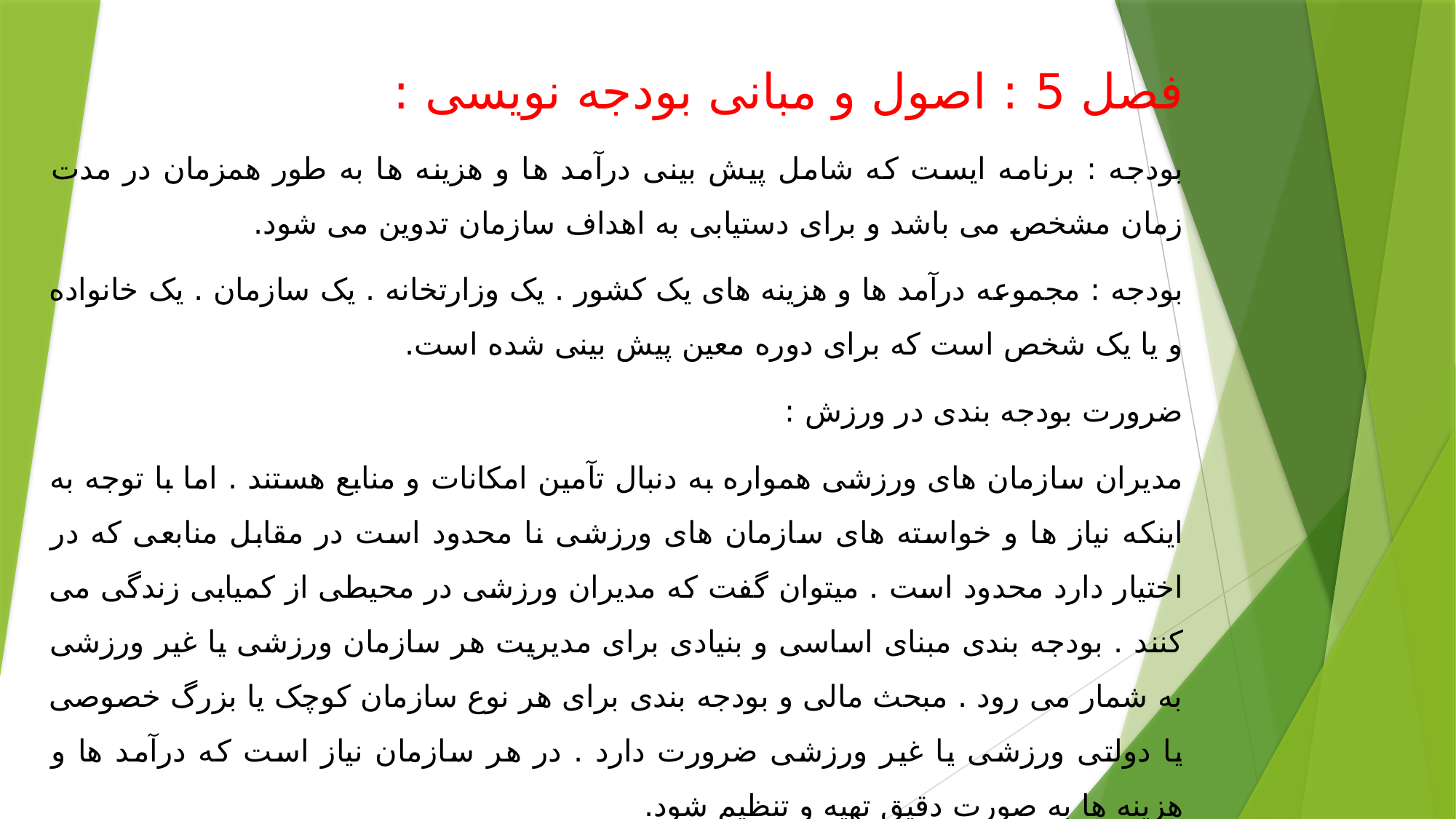

فصل 5 : اصول و مبانی بودجه نویسی :
بودجه : برنامه ایست که شامل پیش بینی درآمد ها و هزینه ها به طور همزمان در مدت زمان مشخص می باشد و برای دستیابی به اهداف سازمان تدوین می شود.
بودجه : مجموعه درآمد ها و هزینه های یک کشور . یک وزارتخانه . یک سازمان . یک خانواده و یا یک شخص است که برای دوره معین پیش بینی شده است.
ضرورت بودجه بندی در ورزش :
مدیران سازمان های ورزشی همواره به دنبال تآمین امکانات و منابع هستند . اما با توجه به اینکه نیاز ها و خواسته های سازمان های ورزشی نا محدود است در مقابل منابعی که در اختیار دارد محدود است . میتوان گفت که مدیران ورزشی در محیطی از کمیابی زندگی می کنند . بودجه بندی مبنای اساسی و بنیادی برای مدیریت هر سازمان ورزشی یا غیر ورزشی به شمار می رود . مبحث مالی و بودجه بندی برای هر نوع سازمان کوچک یا بزرگ خصوصی یا دولتی ورزشی یا غیر ورزشی ضرورت دارد . در هر سازمان نیاز است که درآمد ها و هزینه ها به صورت دقیق تهیه و تنظیم شود.